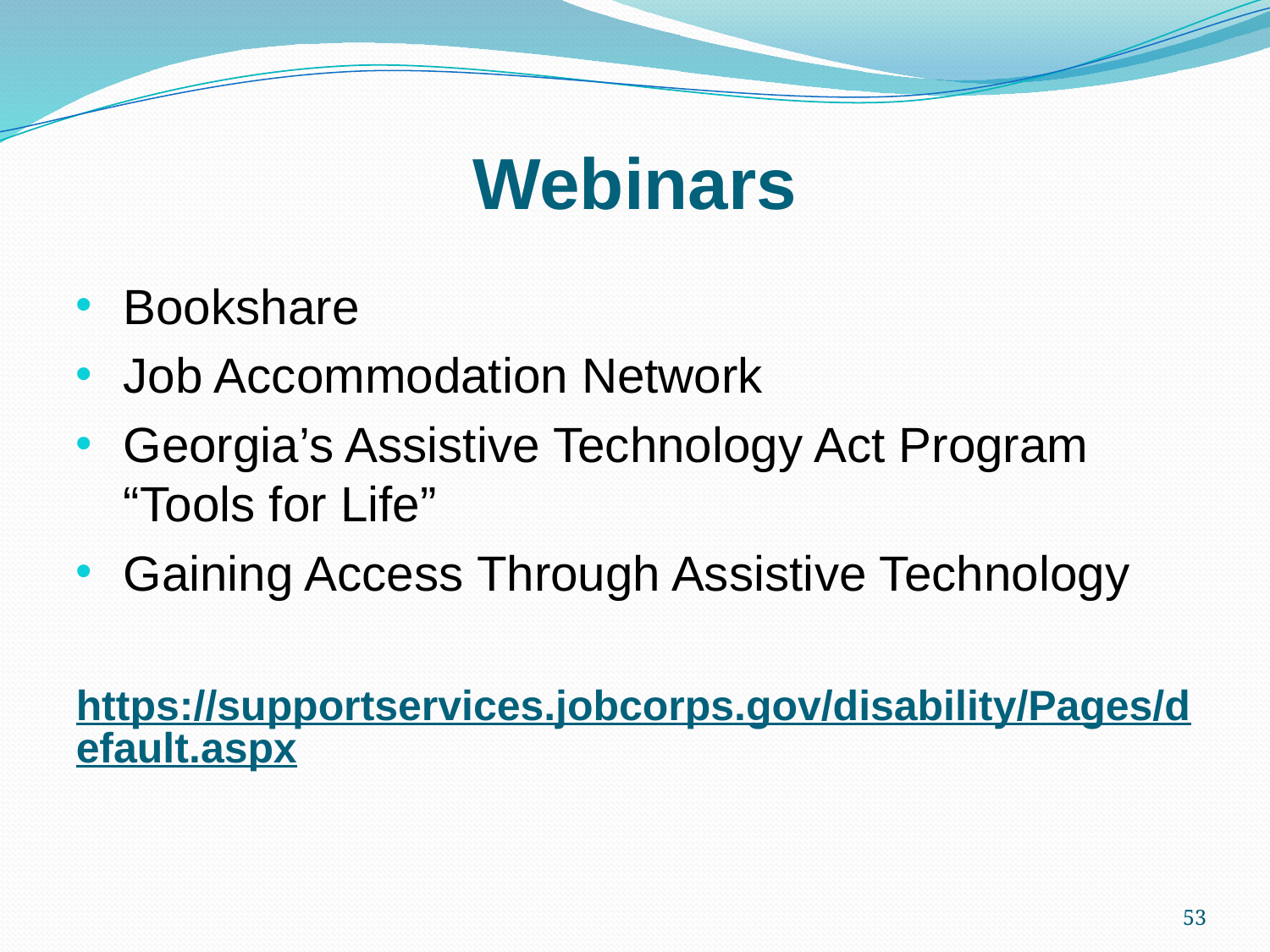

# Webinars
Bookshare
Job Accommodation Network
Georgia’s Assistive Technology Act Program “Tools for Life”
Gaining Access Through Assistive Technology

https://supportservices.jobcorps.gov/disability/Pages/default.aspx

53